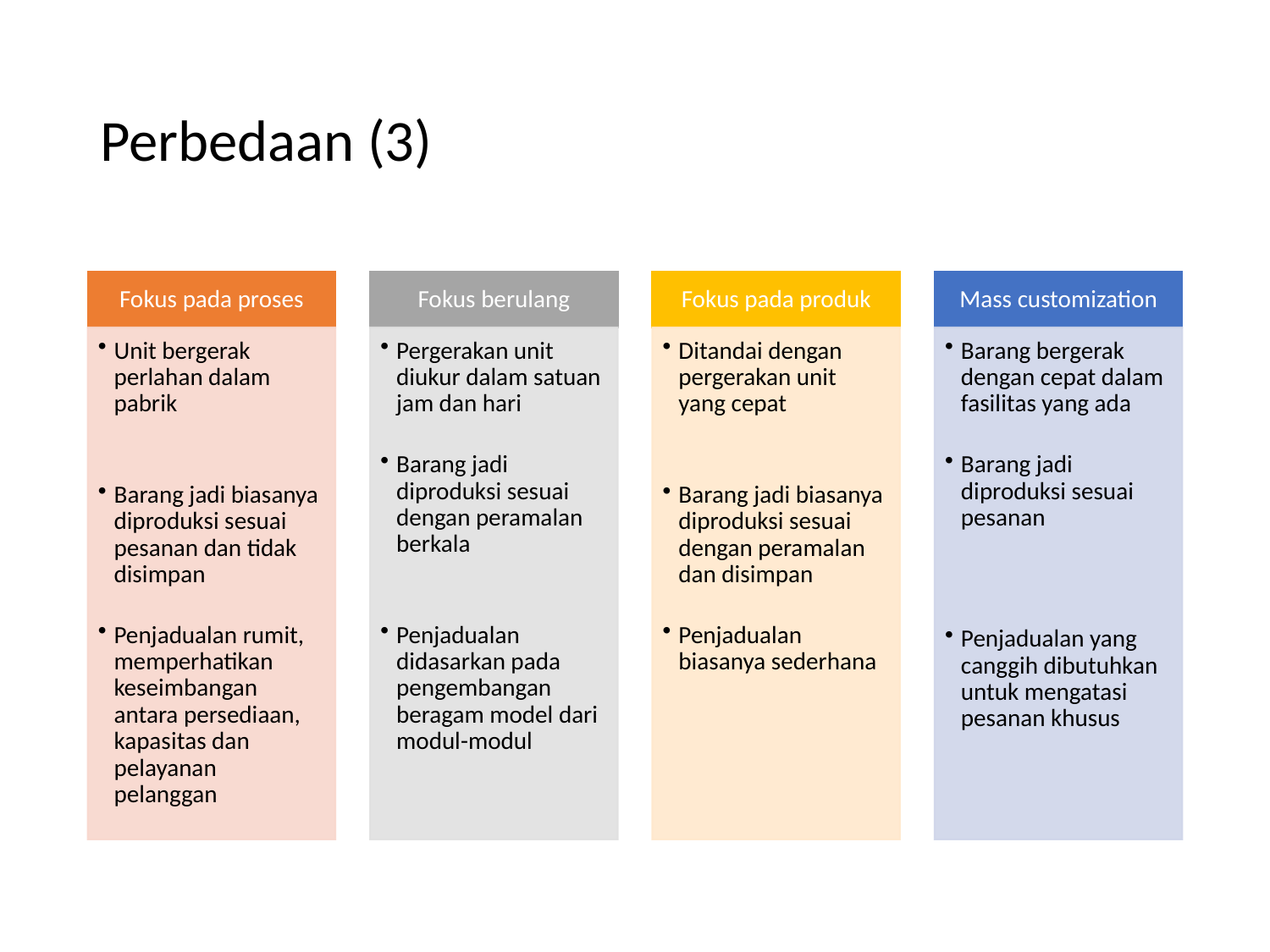

# Perbedaan (3)
Fokus pada proses
Unit bergerak perlahan dalam pabrik

Barang jadi biasanya diproduksi sesuai pesanan dan tidak disimpan

Penjadualan rumit, memperhatikan keseimbangan antara persediaan, kapasitas dan pelayanan pelanggan
Fokus berulang
Pergerakan unit diukur dalam satuan jam dan hari

Barang jadi diproduksi sesuai dengan peramalan berkala

Penjadualan didasarkan pada pengembangan beragam model dari modul-modul

Fokus pada produk
Ditandai dengan pergerakan unit yang cepat

Barang jadi biasanya diproduksi sesuai dengan peramalan dan disimpan

Penjadualan biasanya sederhana
Mass customization
Barang bergerak dengan cepat dalam fasilitas yang ada

Barang jadi diproduksi sesuai pesanan

Penjadualan yang canggih dibutuhkan untuk mengatasi pesanan khusus